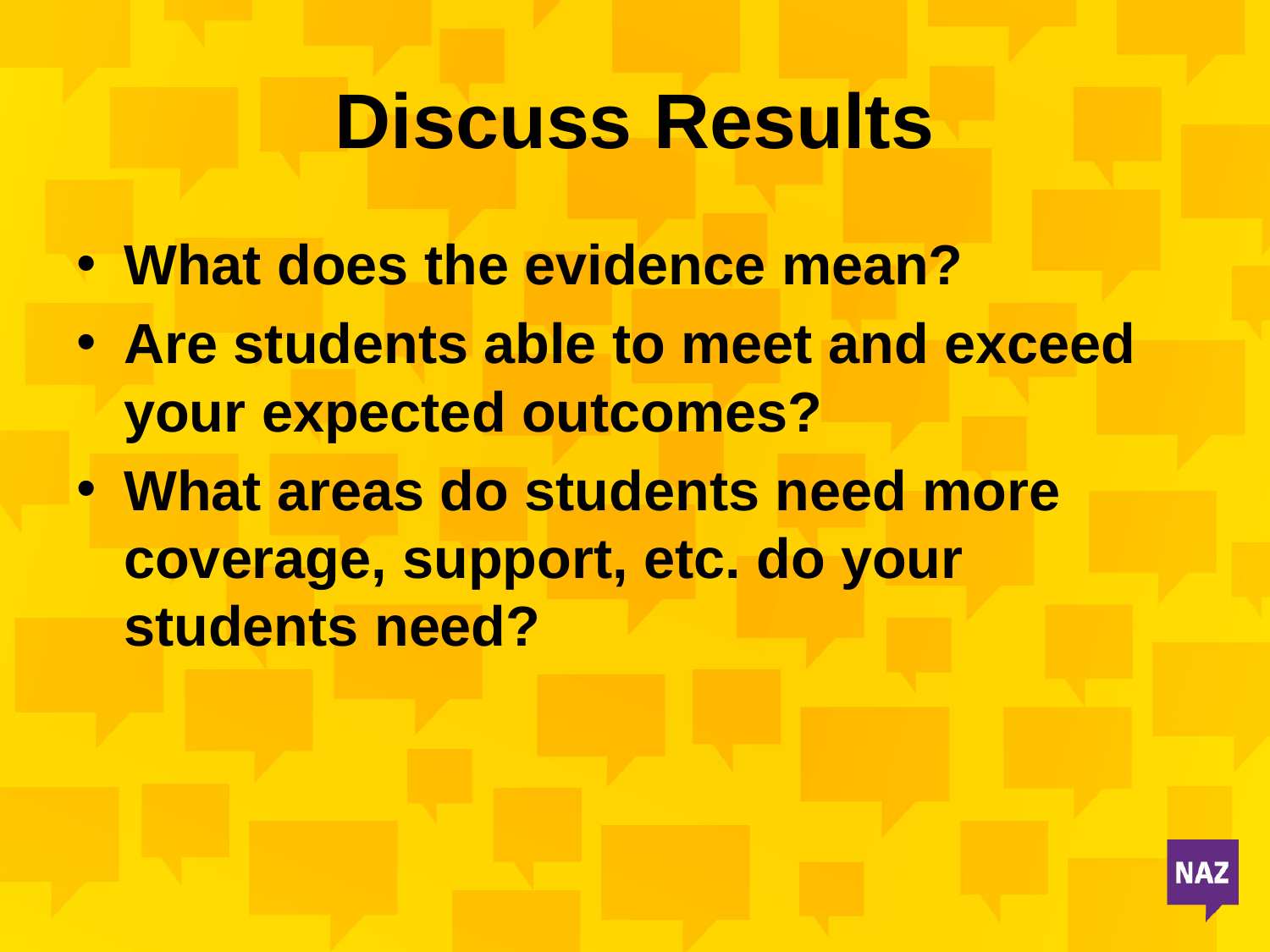

# Discuss Results
What does the evidence mean?
Are students able to meet and exceed your expected outcomes?
What areas do students need more coverage, support, etc. do your students need?